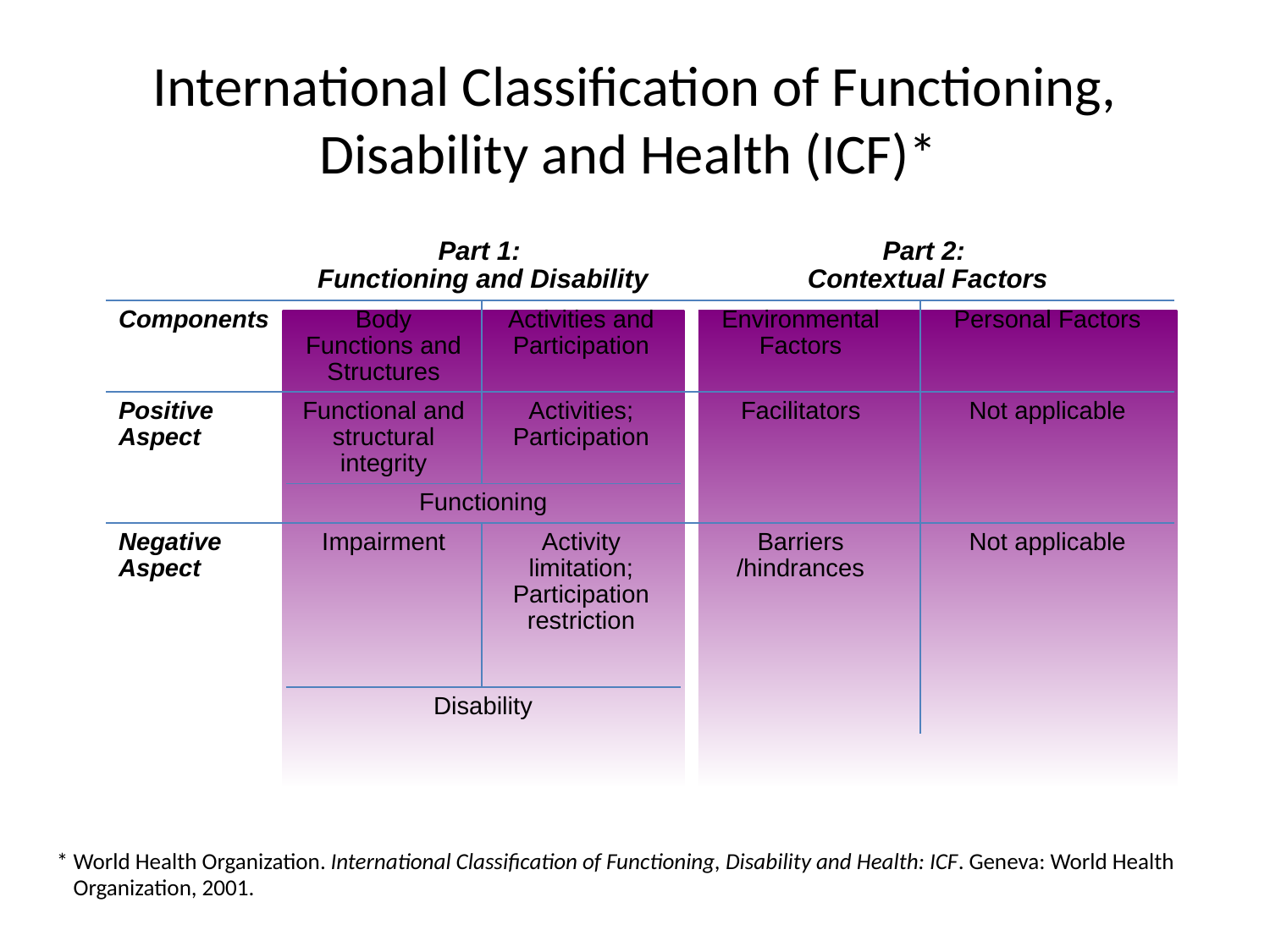

# International Classification of Functioning, Disability and Health (ICF)*
|  | Part 1: Functioning and Disability |  | Part 2: Contextual Factors |  |
| --- | --- | --- | --- | --- |
| Components | Body Functions and Structures | Activities and Participation | Environmental Factors | Personal Factors |
| Positive Aspect | Functional and structural integrity | Activities; Participation | Facilitators | Not applicable |
|  | Functioning |  |  |  |
| Negative Aspect | Impairment | Activity limitation; Participation restriction | Barriers /hindrances | Not applicable |
|  | Disability |  |  |  |

*	World Health Organization. International Classification of Functioning, Disability and Health: ICF. Geneva: World Health Organization, 2001.